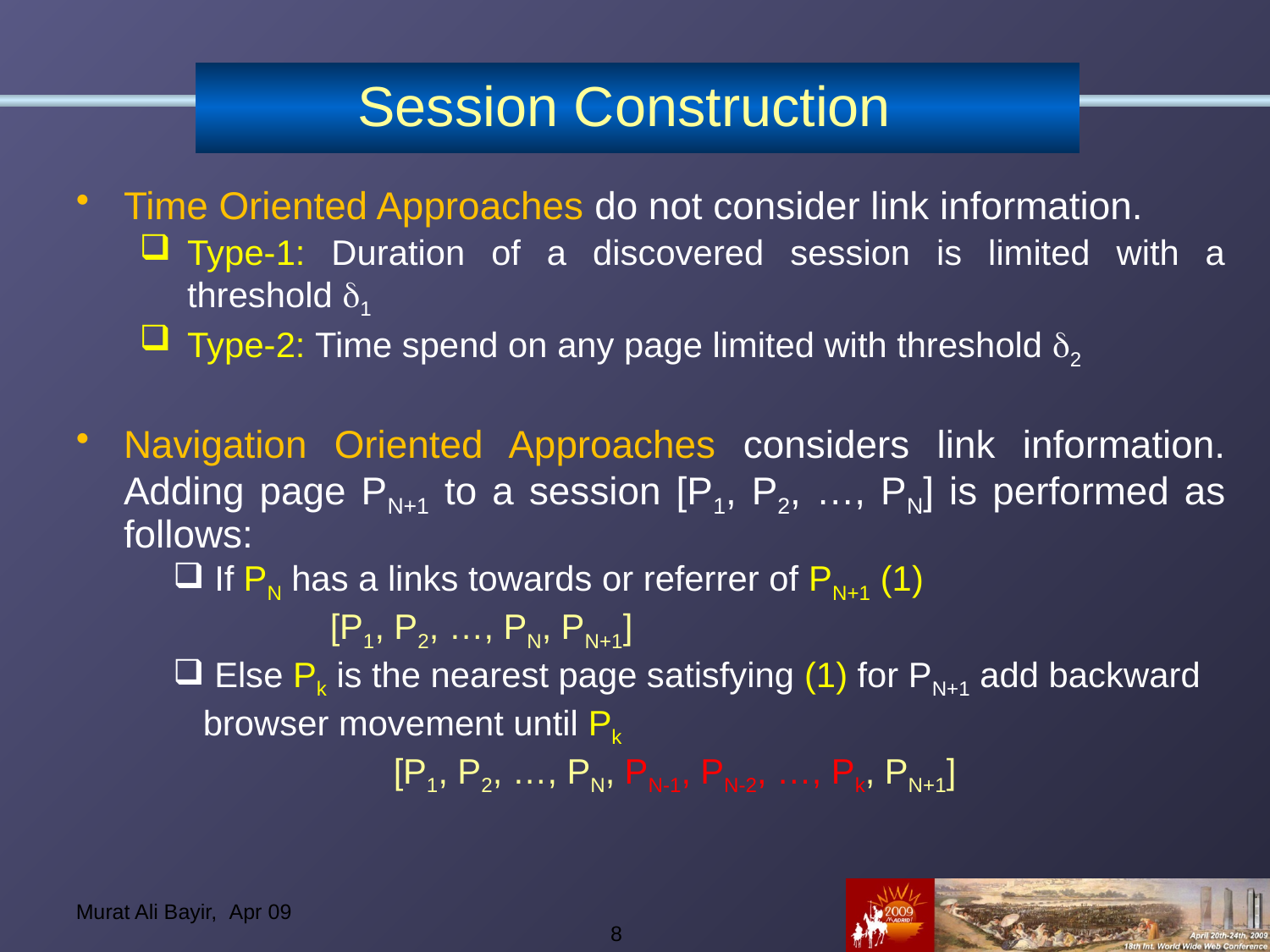

# Session Construction

Time Oriented Approaches do not consider link information.
Type-1: Duration of a discovered session is limited with a threshold δ1
Type-2: Time spend on any page limited with threshold δ2

Navigation Oriented Approaches considers link information. Adding page PN+1 to a session [P1, P2, …, PN] is performed as follows:
 If PN has a links towards or referrer of PN+1 (1)
	[P1, P2, …, PN, PN+1]
 Else Pk is the nearest page satisfying (1) for PN+1 add backward browser movement until Pk
	[P1, P2, …, PN, PN-1, PN-2, …, Pk, PN+1]

8